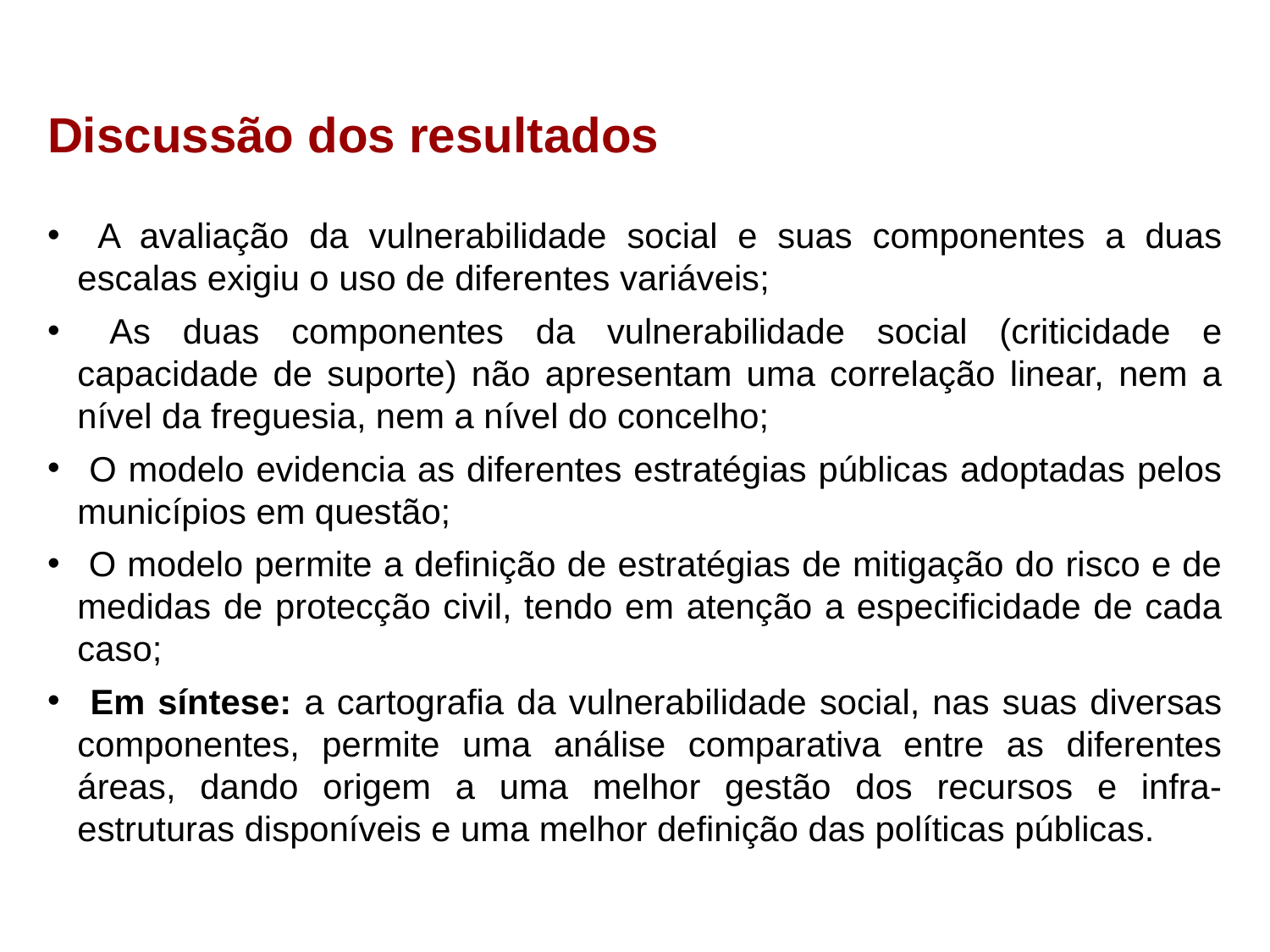

Discussão dos resultados

 A avaliação da vulnerabilidade social e suas componentes a duas escalas exigiu o uso de diferentes variáveis;
 As duas componentes da vulnerabilidade social (criticidade e capacidade de suporte) não apresentam uma correlação linear, nem a nível da freguesia, nem a nível do concelho;
 O modelo evidencia as diferentes estratégias públicas adoptadas pelos municípios em questão;
 O modelo permite a definição de estratégias de mitigação do risco e de medidas de protecção civil, tendo em atenção a especificidade de cada caso;
 Em síntese: a cartografia da vulnerabilidade social, nas suas diversas componentes, permite uma análise comparativa entre as diferentes áreas, dando origem a uma melhor gestão dos recursos e infra-estruturas disponíveis e uma melhor definição das políticas públicas.